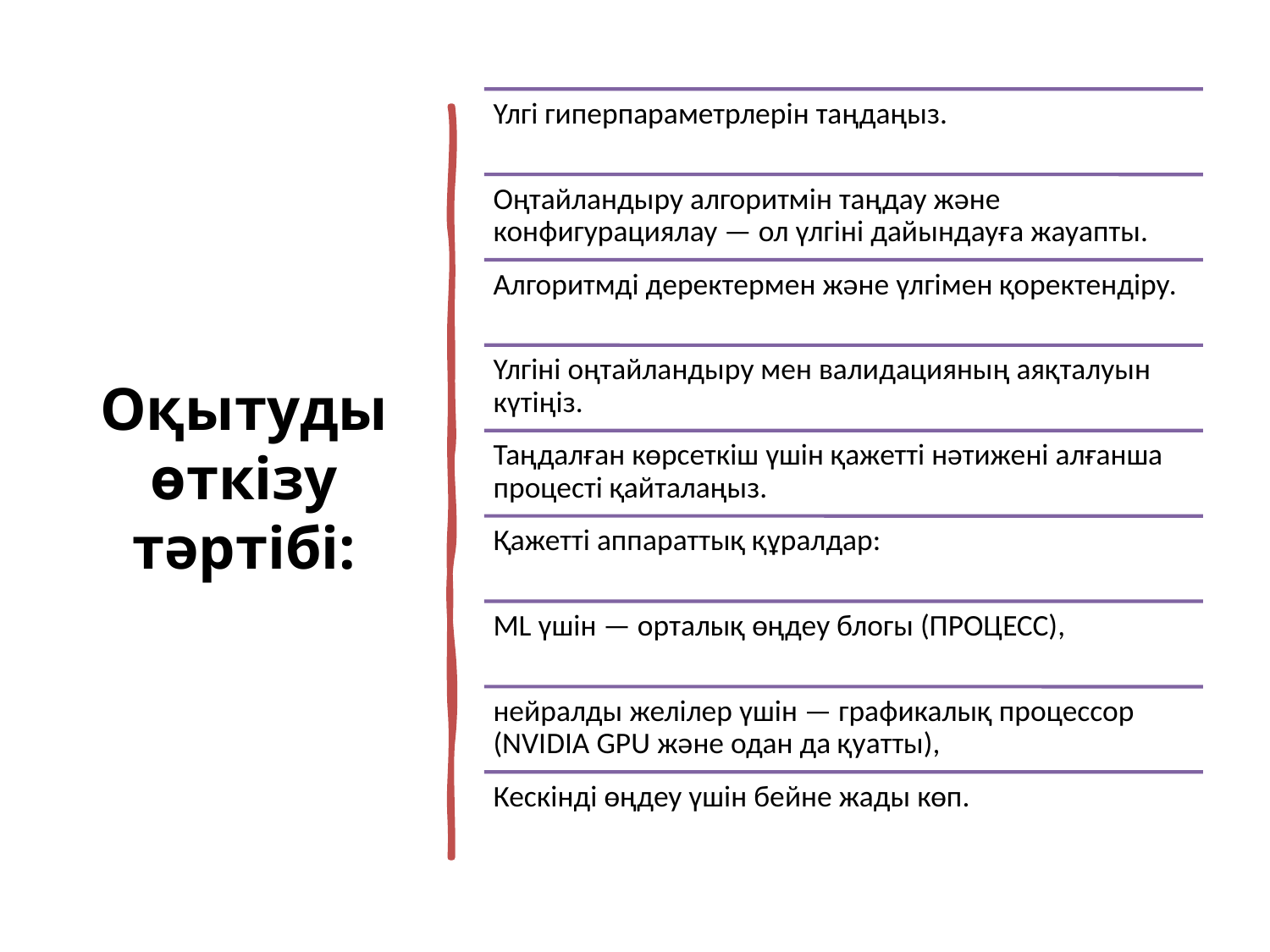

Үлгі гиперпараметрлерін таңдаңыз.
Оңтайландыру алгоритмін таңдау және конфигурациялау — ол үлгіні дайындауға жауапты.
Алгоритмді деректермен және үлгімен қоректендіру.
Үлгіні оңтайландыру мен валидацияның аяқталуын күтіңіз.
Таңдалған көрсеткіш үшін қажетті нәтижені алғанша процесті қайталаңыз.
Қажетті аппараттық құралдар:
ML үшін — орталық өңдеу блогы (ПРОЦЕСС),
нейралды желілер үшін — графикалық процессор (NVIDIA GPU және одан да қуатты),
Кескінді өңдеу үшін бейне жады көп.
# Оқытуды өткізу тәртібі: